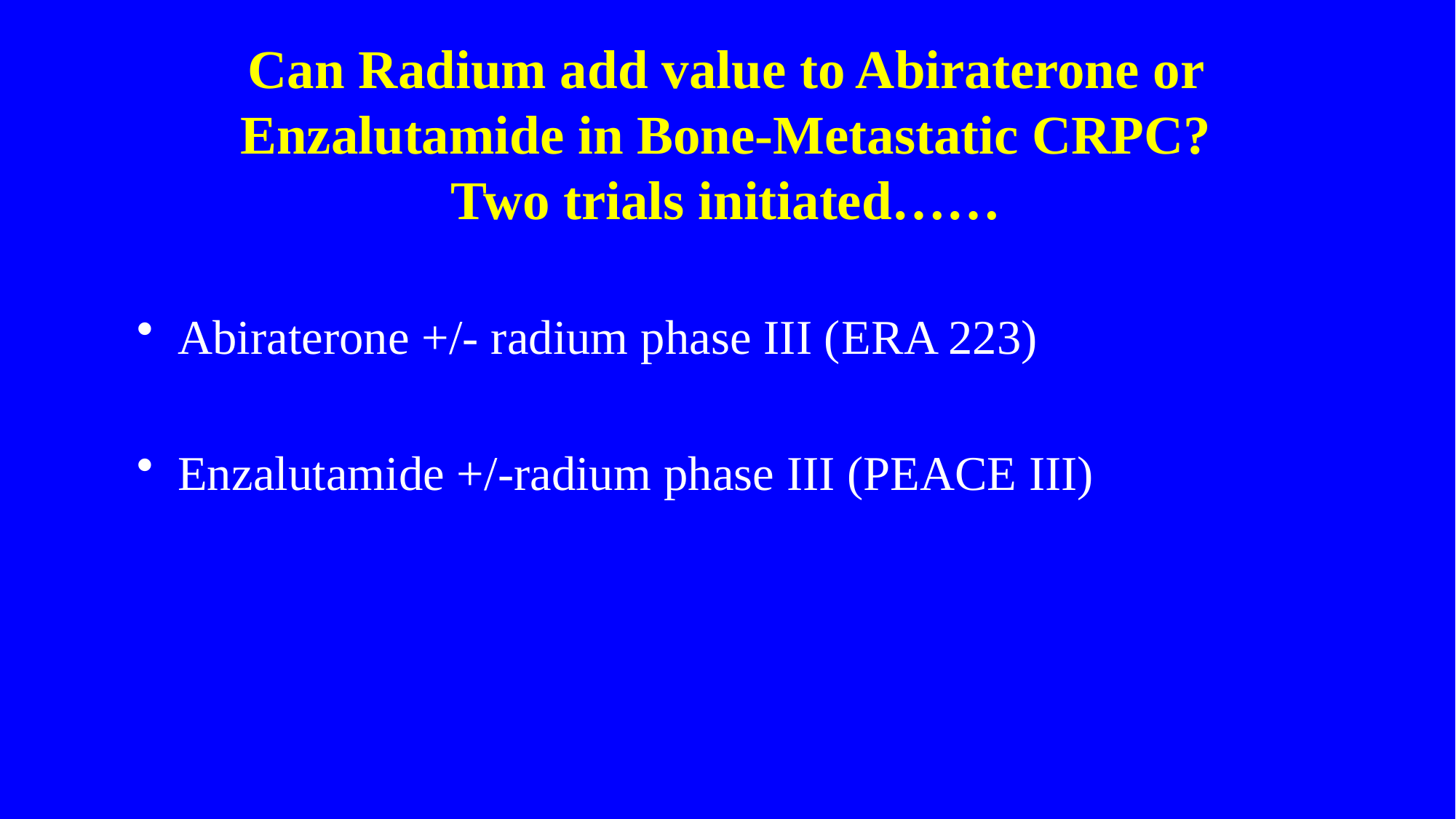

# Can Radium add value to Abiraterone or Enzalutamide in Bone-Metastatic CRPC? Two trials initiated……
Abiraterone +/- radium phase III (ERA 223)

Enzalutamide +/-radium phase III (PEACE III)